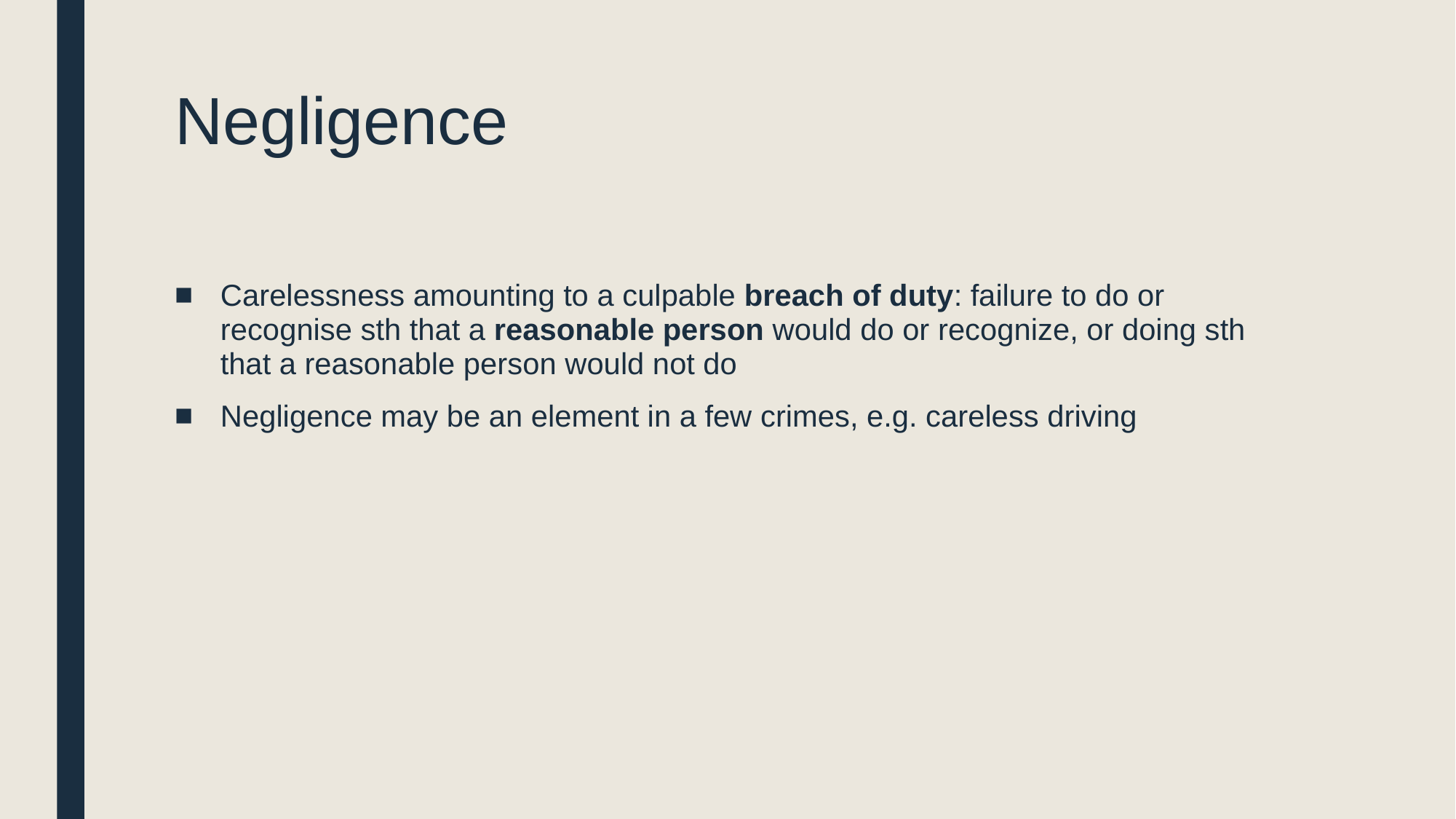

# Negligence
Carelessness amounting to a culpable breach of duty: failure to do or recognise sth that a reasonable person would do or recognize, or doing sth that a reasonable person would not do
Negligence may be an element in a few crimes, e.g. careless driving